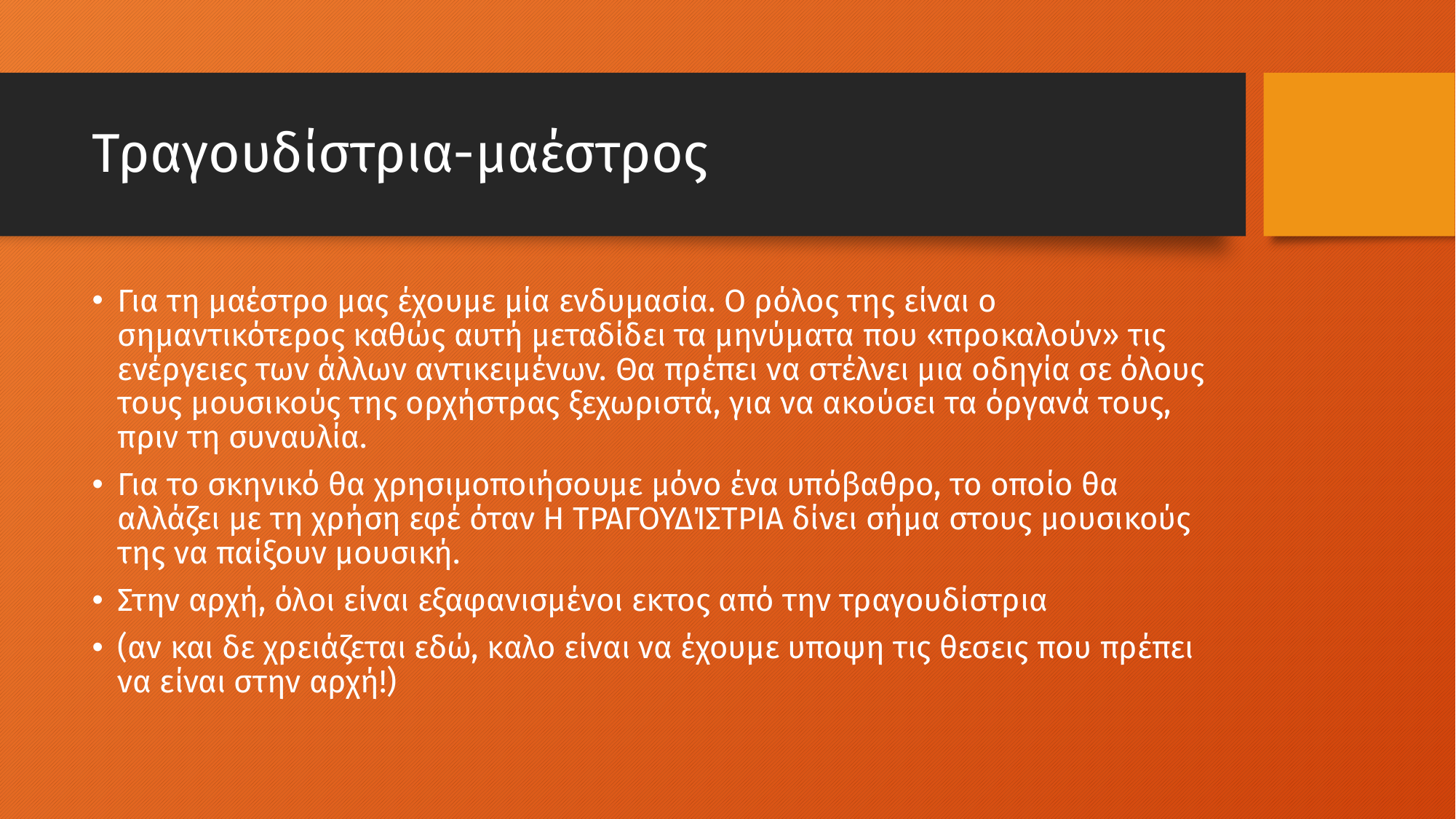

# Τραγουδίστρια-μαέστρος
Για τη μαέστρο μας έχουμε μία ενδυμασία. Ο ρόλος της είναι ο σημαντικότερος καθώς αυτή μεταδίδει τα μηνύματα που «προκαλούν» τις ενέργειες των άλλων αντικειμένων. Θα πρέπει να στέλνει μια οδηγία σε όλους τους μουσικούς της ορχήστρας ξεχωριστά, για να ακούσει τα όργανά τους, πριν τη συναυλία.
Για το σκηνικό θα χρησιμοποιήσουμε μόνο ένα υπόβαθρο, το οποίο θα αλλάζει με τη χρήση εφέ όταν Η ΤΡΑΓΟΥΔΊΣΤΡΙΑ δίνει σήμα στους μουσικούς της να παίξουν μουσική.
Στην αρχή, όλοι είναι εξαφανισμένοι εκτος από την τραγουδίστρια
(αν και δε χρειάζεται εδώ, καλο είναι να έχουμε υποψη τις θεσεις που πρέπει να είναι στην αρχή!)